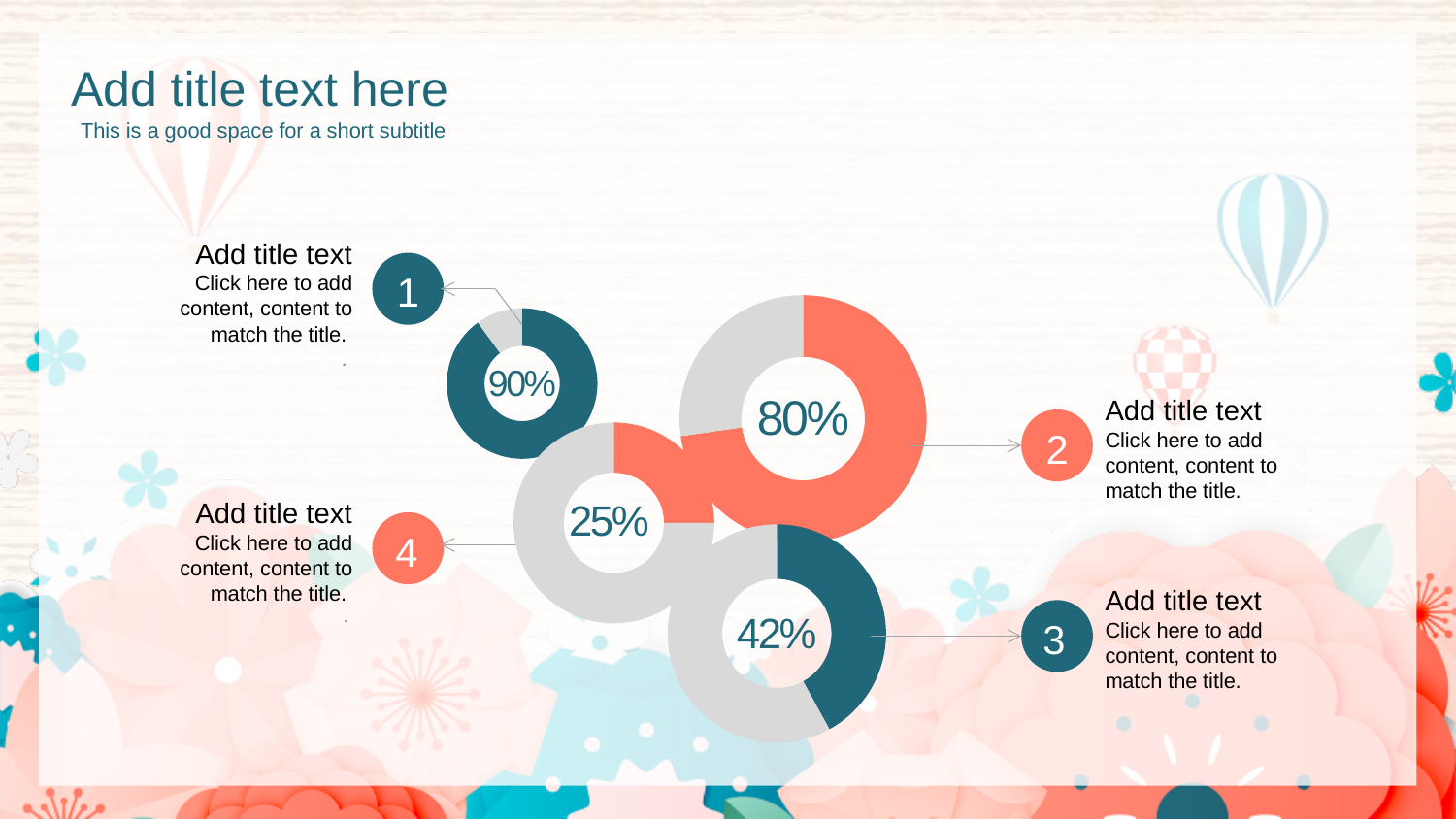

Add title text
Click here to add content, content to match the title.
.

### Chart

| Category | Sales |
|---|---|
| 1st Qtr | 8.0 |
| 2nd Qtr | 3.0 |

### Chart

| Category | Sales |
|---|---|
| 1st Qtr | 9.0 |
| 2nd Qtr | 1.0 |
90%
80%
Add title text
Click here to add content, content to match the title.

### Chart

| Category | Sales |
|---|---|
| 1st Qtr | 2.5 |
| 2nd Qtr | 7.5 |
25%
Add title text
Click here to add content, content to match the title.
.

### Chart

| Category | Sales |
|---|---|
| 1st Qtr | 4.2 |
| 2nd Qtr | 5.8 |
Add title text
Click here to add content, content to match the title.

42%
1
2
4
3